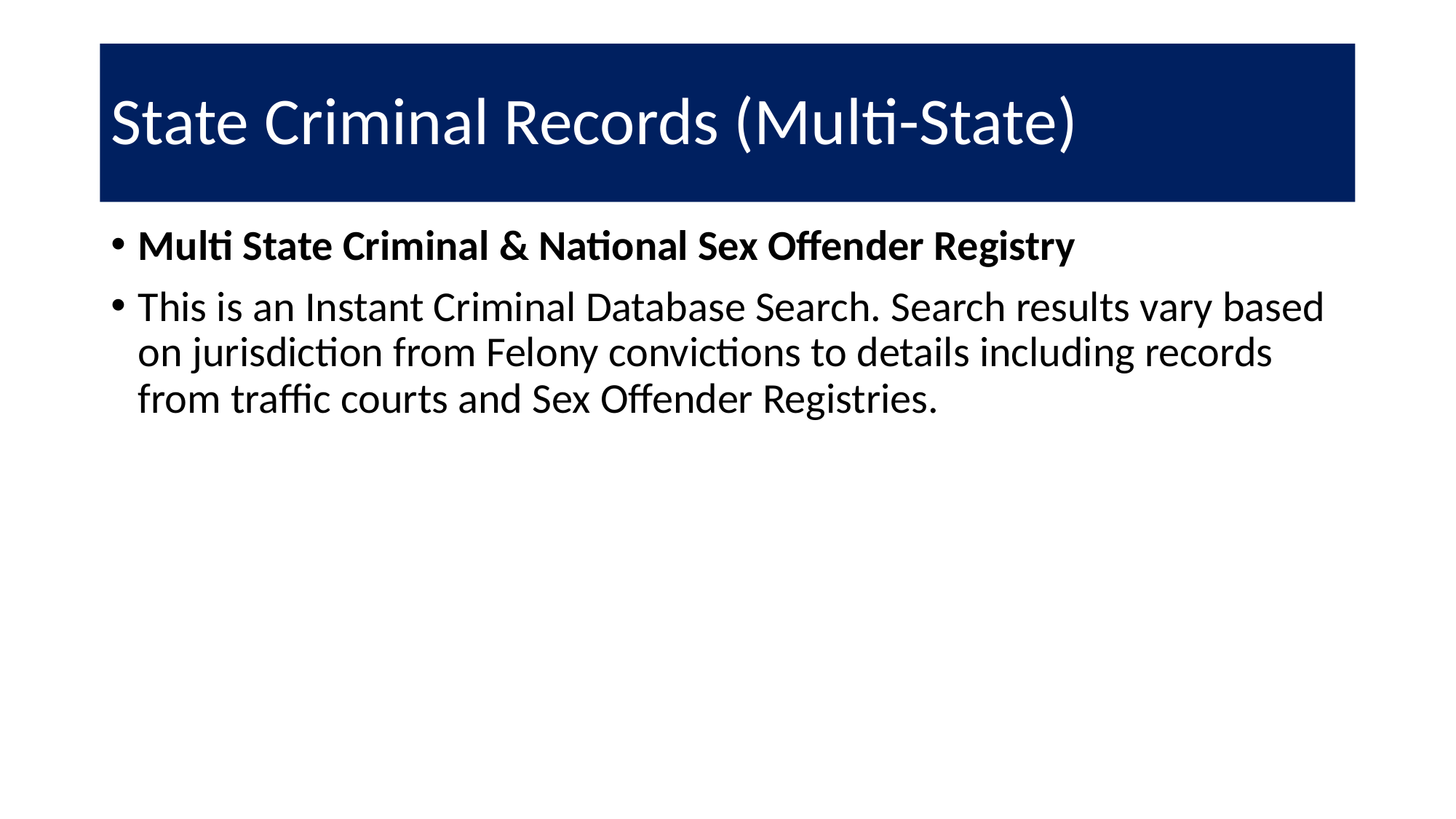

# State Criminal Records (Multi-State)
Multi State Criminal & National Sex Offender Registry
This is an Instant Criminal Database Search. Search results vary based on jurisdiction from Felony convictions to details including records from traffic courts and Sex Offender Registries.